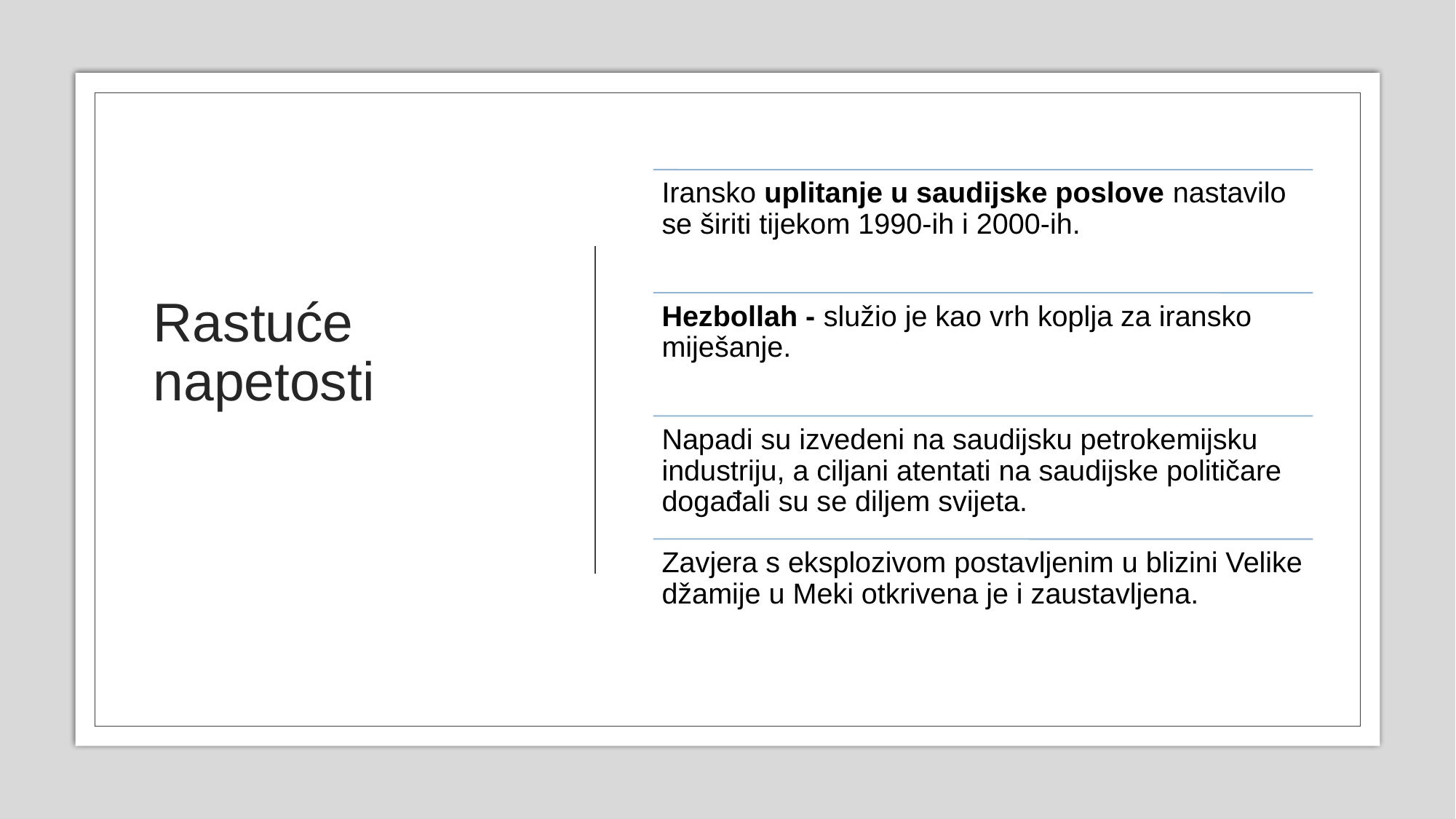

# Rastuće napetosti
Iransko uplitanje u saudijske poslove nastavilo se širiti tijekom 1990-ih i 2000-ih.
Hezbollah - služio je kao vrh koplja za iransko miješanje.
Napadi su izvedeni na saudijsku petrokemijsku industriju, a ciljani atentati na saudijske političare događali su se diljem svijeta.
Zavjera s eksplozivom postavljenim u blizini Velike džamije u Meki otkrivena je i zaustavljena.